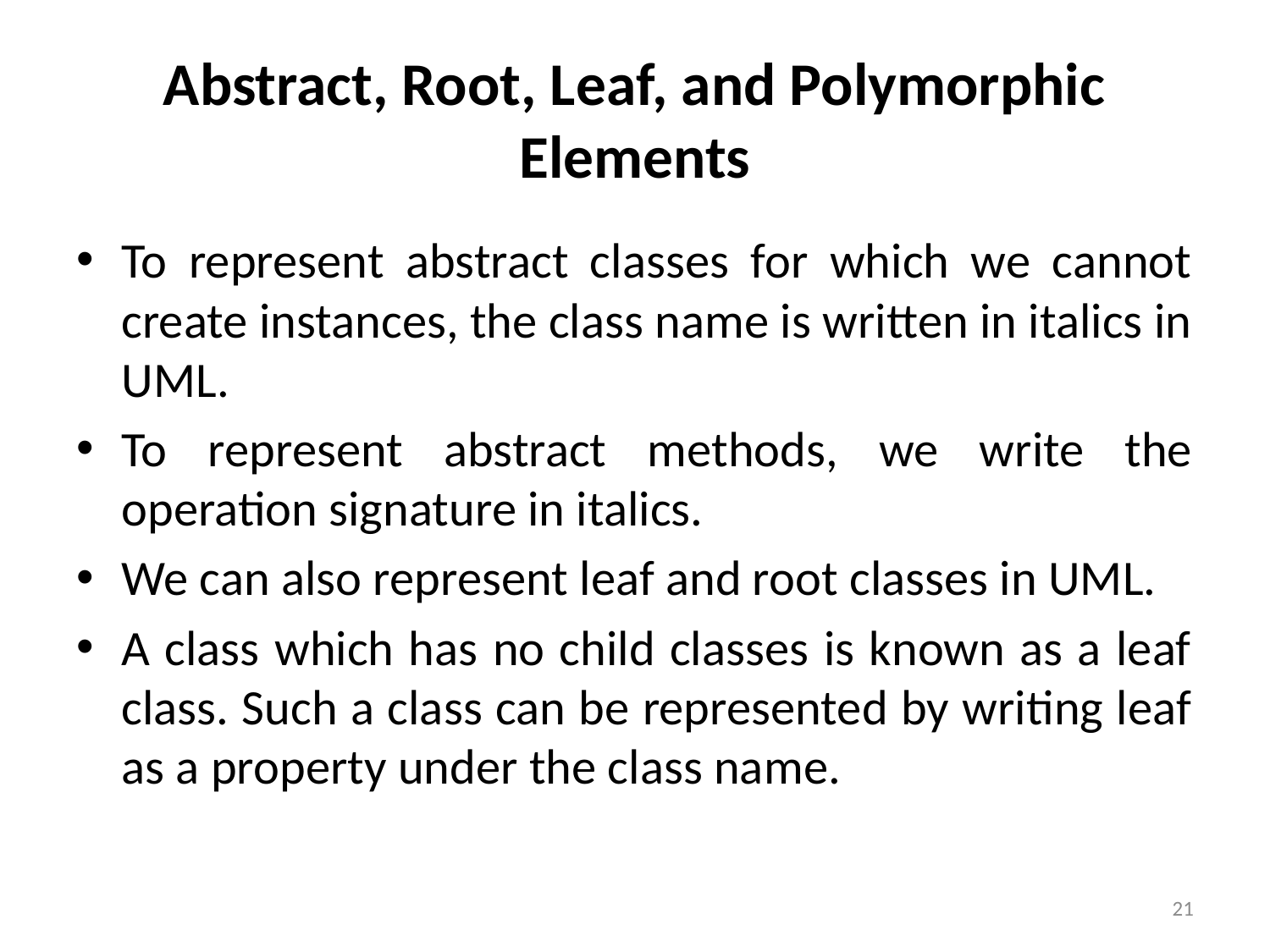

# Abstract, Root, Leaf, and Polymorphic Elements
To represent abstract classes for which we cannot create instances, the class name is written in italics in UML.
To represent abstract methods, we write the operation signature in italics.
We can also represent leaf and root classes in UML.
A class which has no child classes is known as a leaf class. Such a class can be represented by writing leaf as a property under the class name.
21